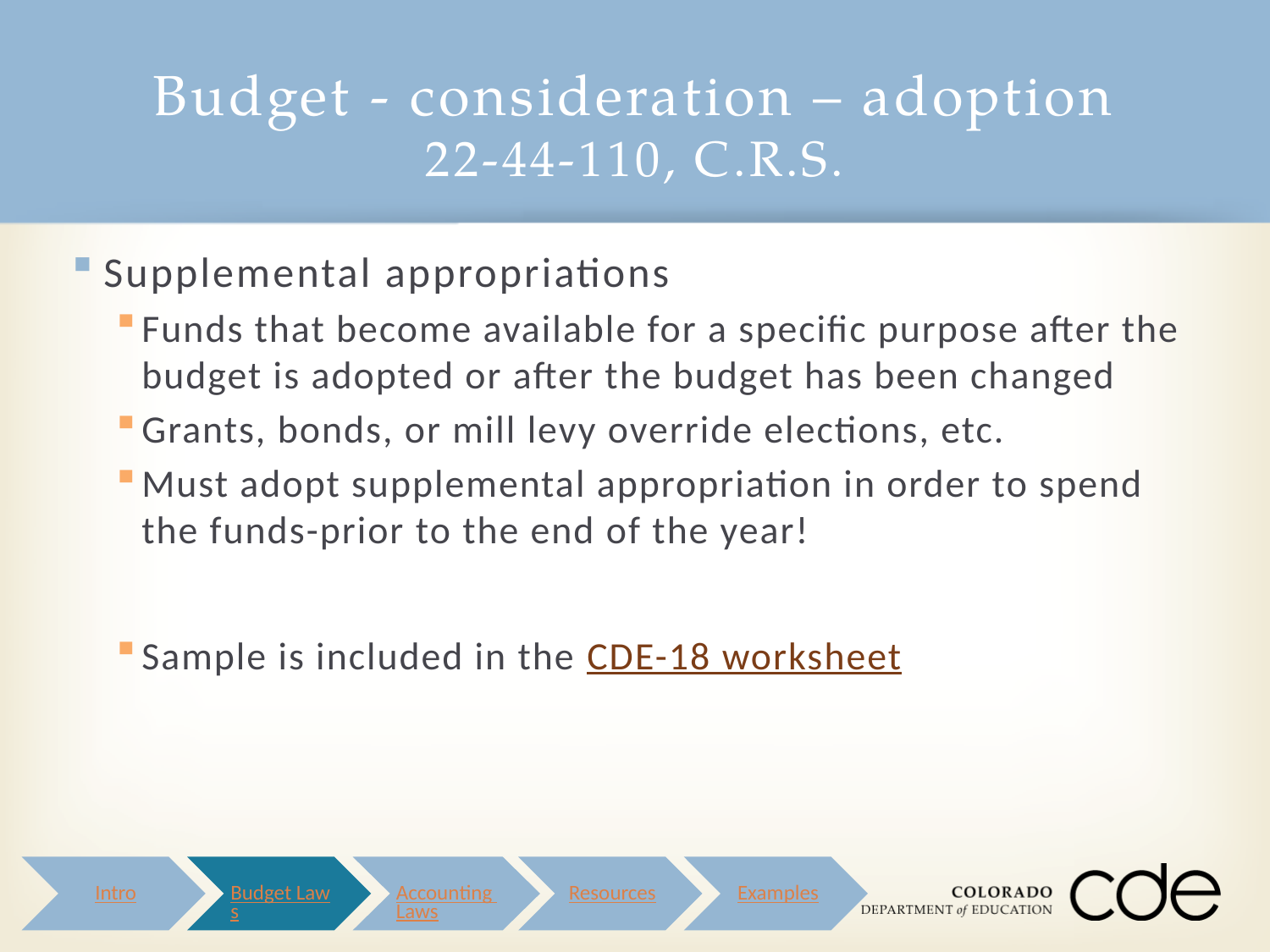

# Budget - consideration – adoption 22-44-110, C.R.S.
Supplemental appropriations
Funds that become available for a specific purpose after the budget is adopted or after the budget has been changed
Grants, bonds, or mill levy override elections, etc.
Must adopt supplemental appropriation in order to spend the funds-prior to the end of the year!

Sample is included in the CDE-18 worksheet

Intro
Budget Laws
Accounting Laws
Resources
Examples